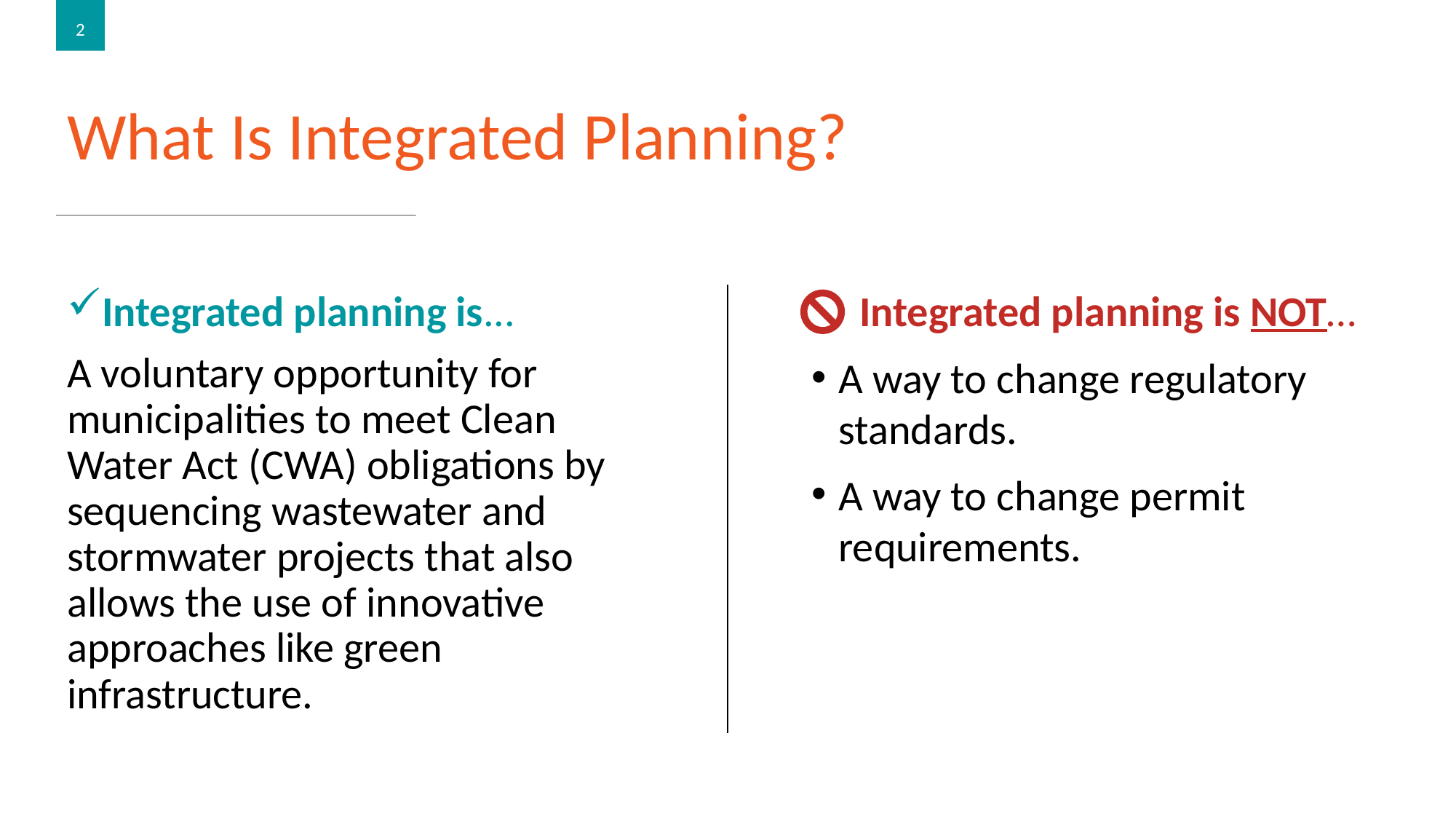

2
# What Is Integrated Planning?
Integrated planning is...
A voluntary opportunity for municipalities to meet Clean Water Act (CWA) obligations by sequencing wastewater and stormwater projects that also allows the use of innovative approaches like green infrastructure.

     Integrated planning is NOT…
A way to change regulatory standards.
A way to change permit requirements.